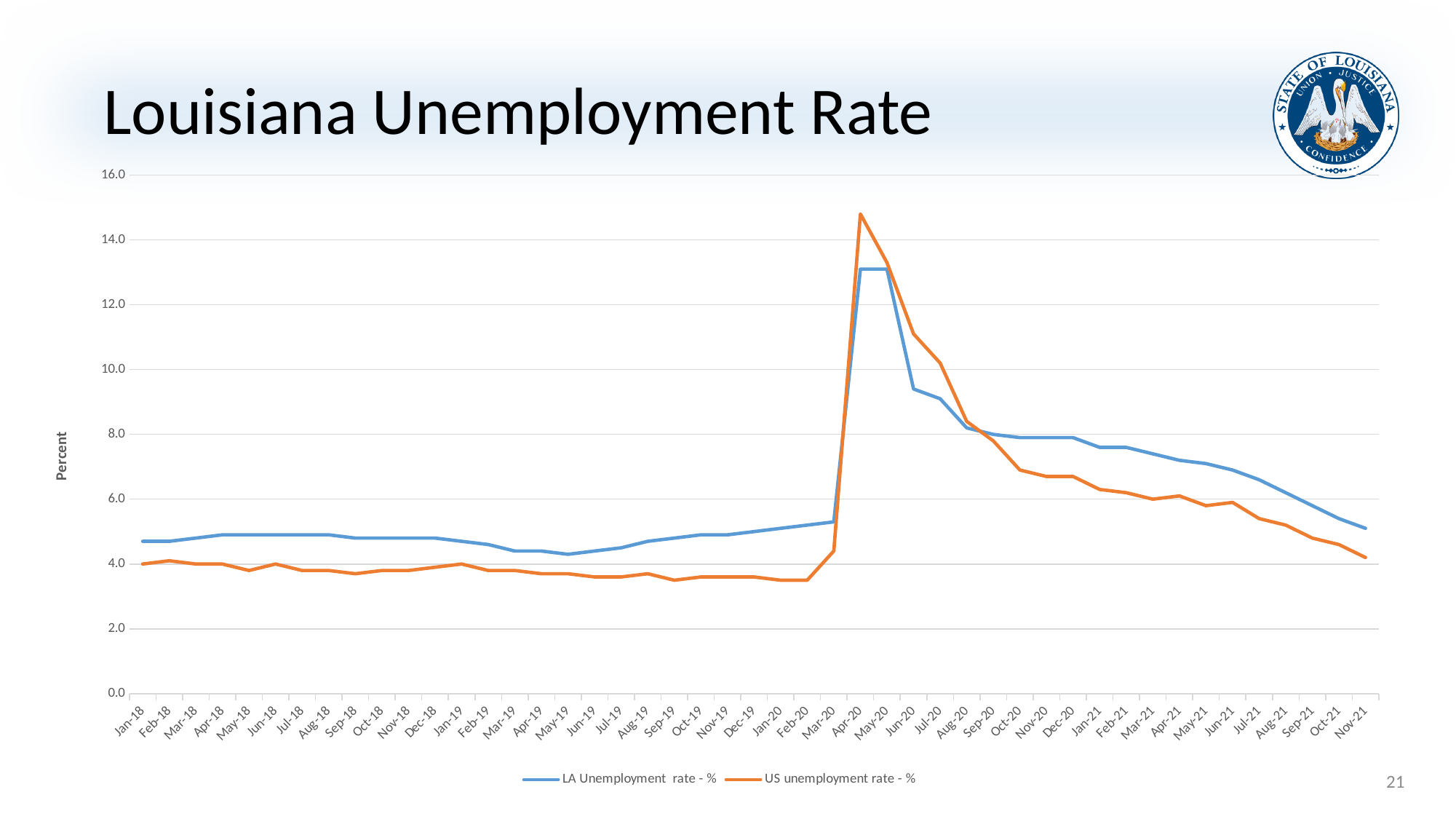

# Louisiana Unemployment Rate

### Chart

| Category | LA Unemployment  | US unemployment |
|---|---|---|
| 43101 | 4.7 | 4.0 |
| 43132 | 4.7 | 4.1 |
| 43160 | 4.8 | 4.0 |
| 43191 | 4.9 | 4.0 |
| 43221 | 4.9 | 3.8 |
| 43252 | 4.9 | 4.0 |
| 43282 | 4.9 | 3.8 |
| 43313 | 4.9 | 3.8 |
| 43344 | 4.8 | 3.7 |
| 43374 | 4.8 | 3.8 |
| 43405 | 4.8 | 3.8 |
| 43435 | 4.8 | 3.9 |
| 43466 | 4.7 | 4.0 |
| 43497 | 4.6 | 3.8 |
| 43525 | 4.4 | 3.8 |
| 43556 | 4.4 | 3.7 |
| 43586 | 4.3 | 3.7 |
| 43617 | 4.4 | 3.6 |
| 43647 | 4.5 | 3.6 |
| 43678 | 4.7 | 3.7 |
| 43709 | 4.8 | 3.5 |
| 43739 | 4.9 | 3.6 |
| 43770 | 4.9 | 3.6 |
| 43800 | 5.0 | 3.6 |
| 43831 | 5.1 | 3.5 |
| 43862 | 5.2 | 3.5 |
| 43891 | 5.3 | 4.4 |
| 43922 | 13.1 | 14.8 |
| 43952 | 13.1 | 13.3 |
| 43983 | 9.4 | 11.1 |
| 44013 | 9.1 | 10.2 |
| 44044 | 8.2 | 8.4 |
| 44075 | 8.0 | 7.8 |
| 44105 | 7.9 | 6.9 |
| 44136 | 7.9 | 6.7 |
| 44166 | 7.9 | 6.7 |
| 44197 | 7.6 | 6.3 |
| 44228 | 7.6 | 6.2 |
| 44256 | 7.4 | 6.0 |
| 44287 | 7.2 | 6.1 |
| 44317 | 7.1 | 5.8 |
| 44348 | 6.9 | 5.9 |
| 44378 | 6.6 | 5.4 |
| 44409 | 6.2 | 5.2 |
| 44440 | 5.8 | 4.8 |
| 44470 | 5.4 | 4.6 |
| 44501 | 5.1 | 4.2 |
21